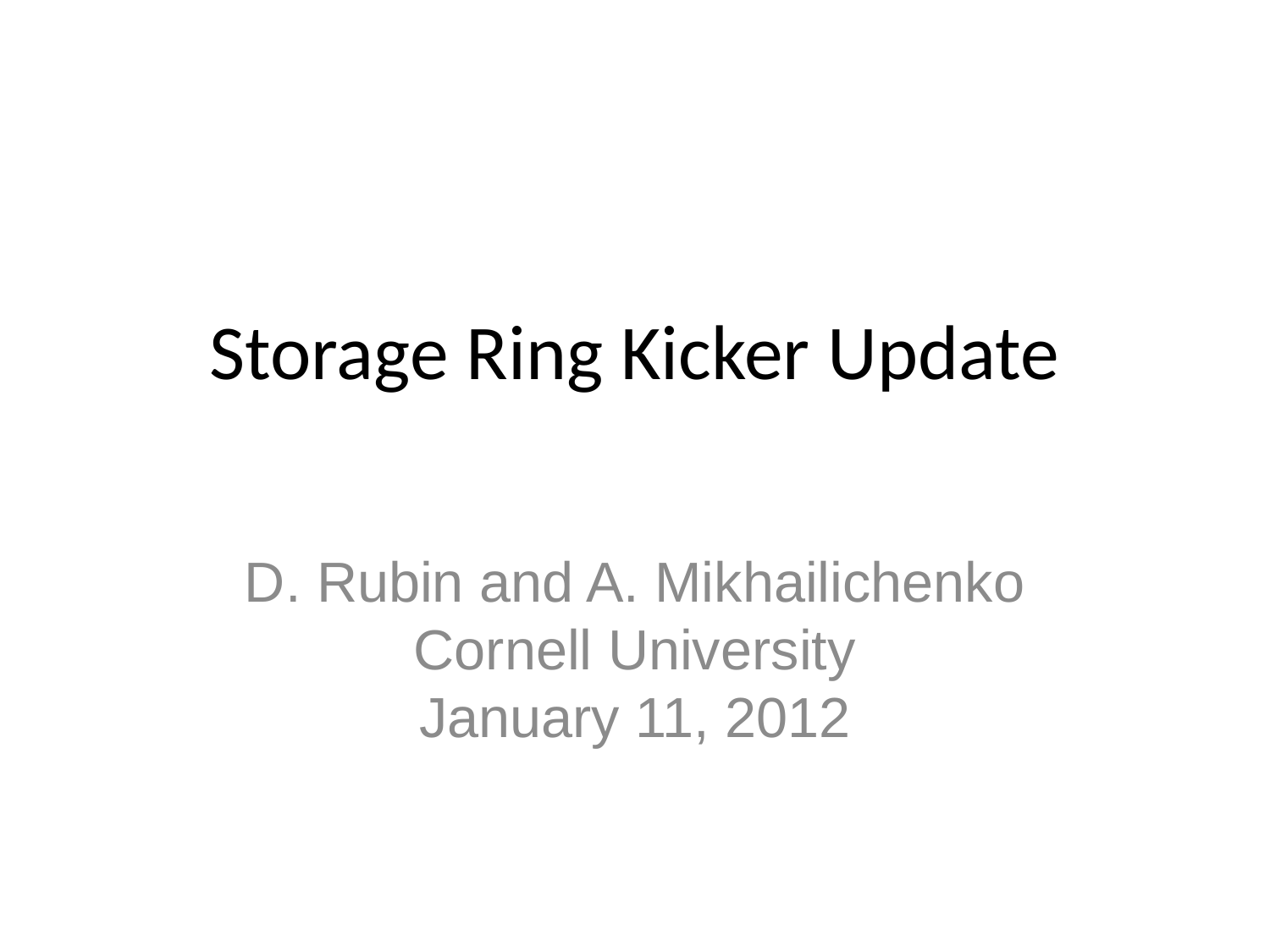

# Storage Ring Kicker Update
D. Rubin and A. Mikhailichenko
Cornell University
January 11, 2012